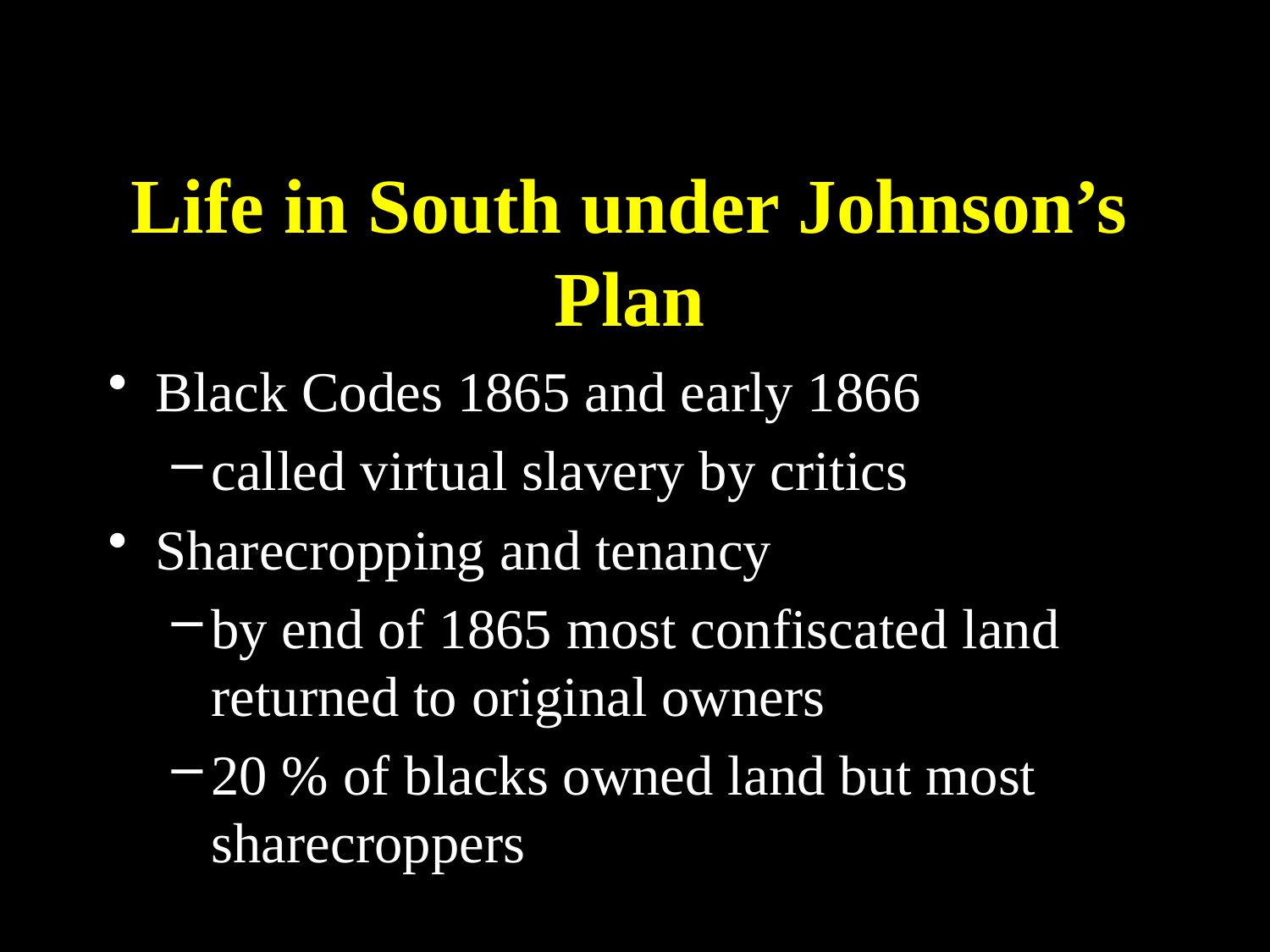

# Life in South under Johnson’s Plan
Black Codes 1865 and early 1866
called virtual slavery by critics
Sharecropping and tenancy
by end of 1865 most confiscated land returned to original owners
20 % of blacks owned land but most sharecroppers